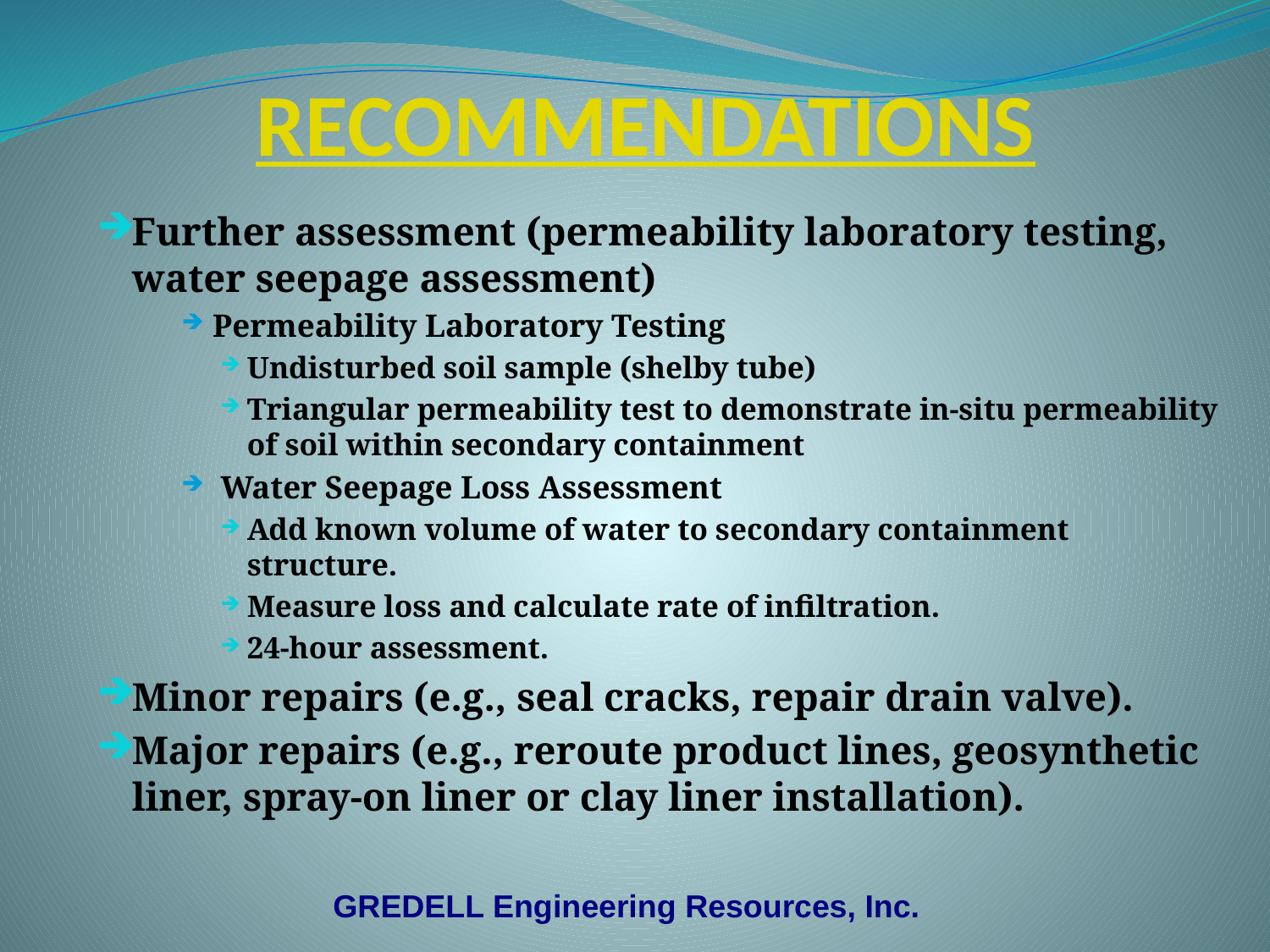

# RECOMMENDATIONS
Further assessment (permeability laboratory testing, water seepage assessment)
Permeability Laboratory Testing
Undisturbed soil sample (shelby tube)
Triangular permeability test to demonstrate in-situ permeability of soil within secondary containment
 Water Seepage Loss Assessment
Add known volume of water to secondary containment structure.
Measure loss and calculate rate of infiltration.
24-hour assessment.
Minor repairs (e.g., seal cracks, repair drain valve).
Major repairs (e.g., reroute product lines, geosynthetic liner, spray-on liner or clay liner installation).

GREDELL Engineering Resources, Inc.